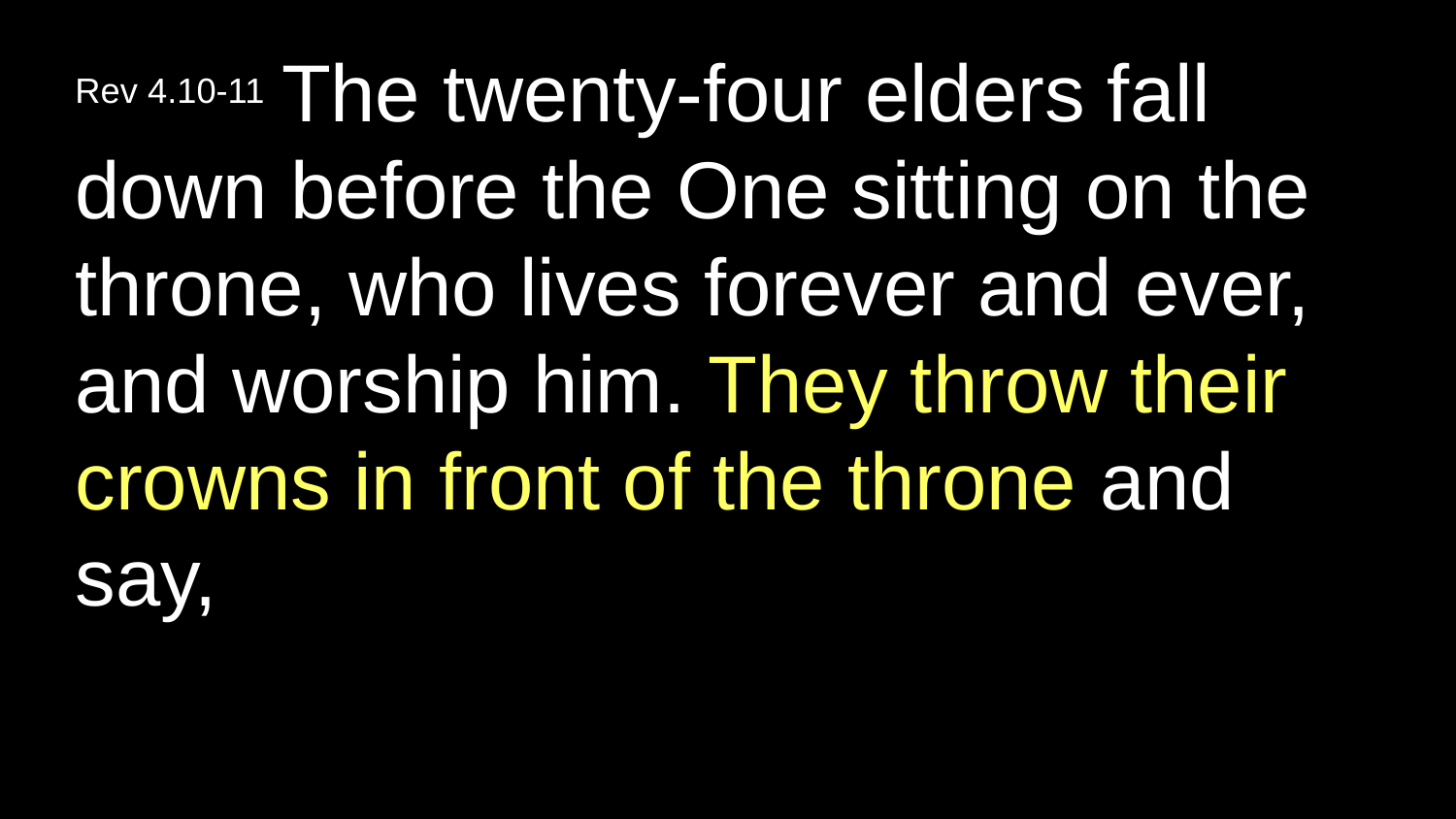

Rev 4.10-11 The twenty-four elders fall down before the One sitting on the throne, who lives forever and ever, and worship him. They throw their crowns in front of the throne and say,